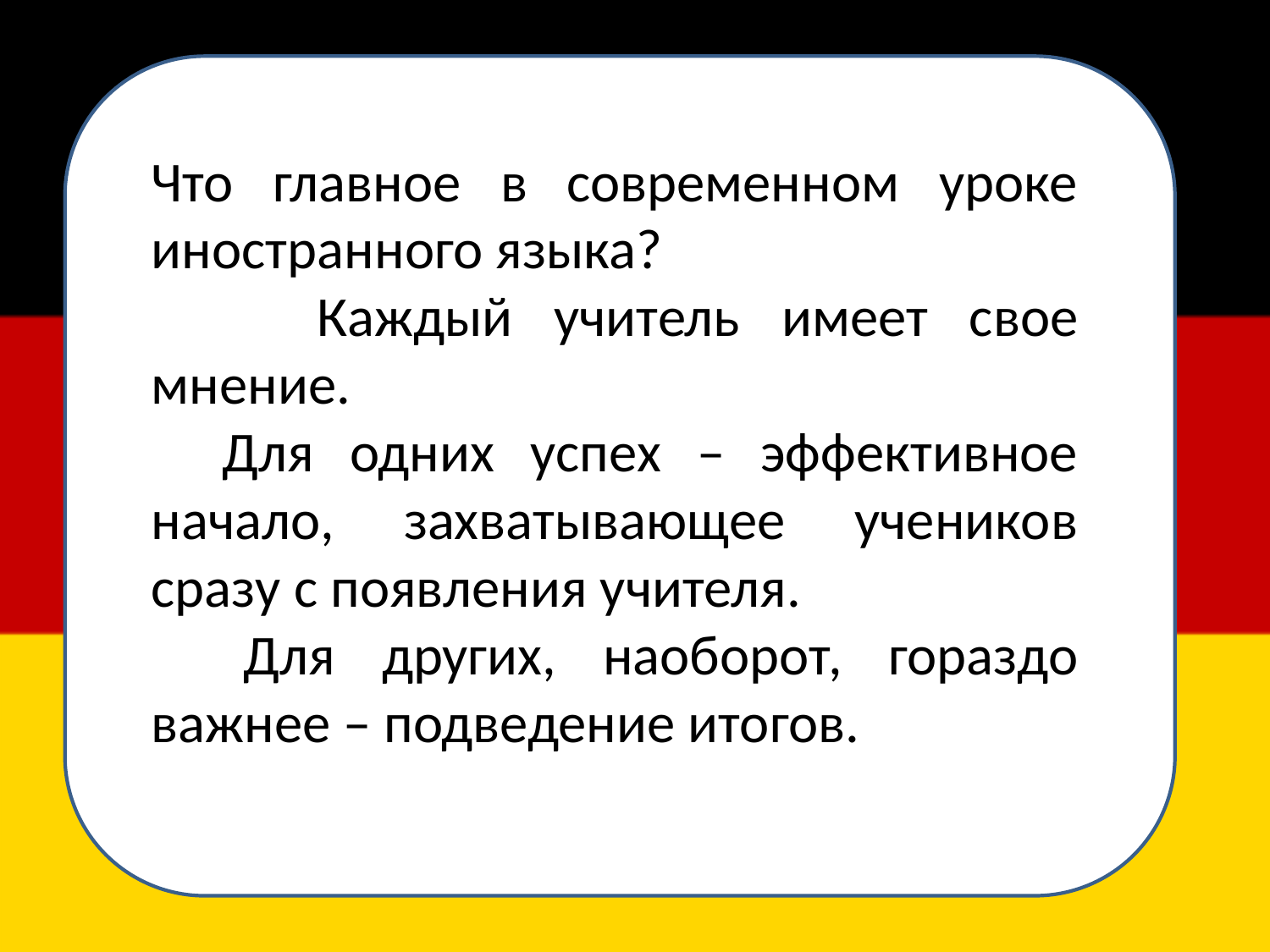

1. Нужно ли совсем отказаться от принятых в традиционной методике преподавания форм работы с обучающимися? Нет. Необходимо найти им применение наряду с новыми педагогическими технологиями в новой образовательной среде.
Что главное в современном уроке иностранного языка?
    Каждый учитель имеет свое мнение.
  Для одних успех – эффективное начало, захватывающее учеников сразу с появления учителя.
  Для других, наоборот, гораздо важнее – подведение итогов.